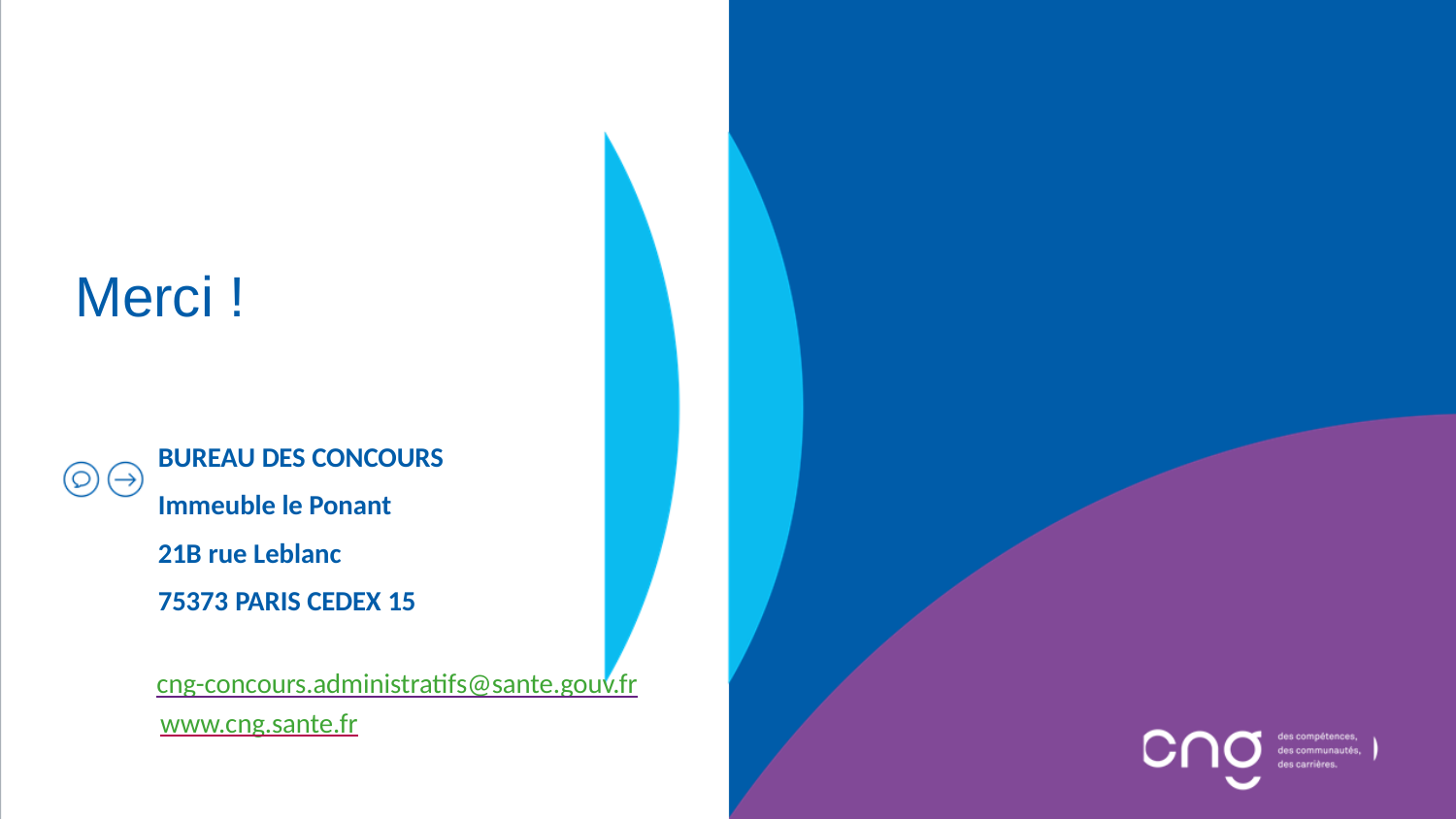

BUREAU DES CONCOURS
Immeuble le Ponant
21B rue Leblanc
75373 PARIS CEDEX 15

cng-concours.administratifs@sante.gouv.fr
www.cng.sante.fr